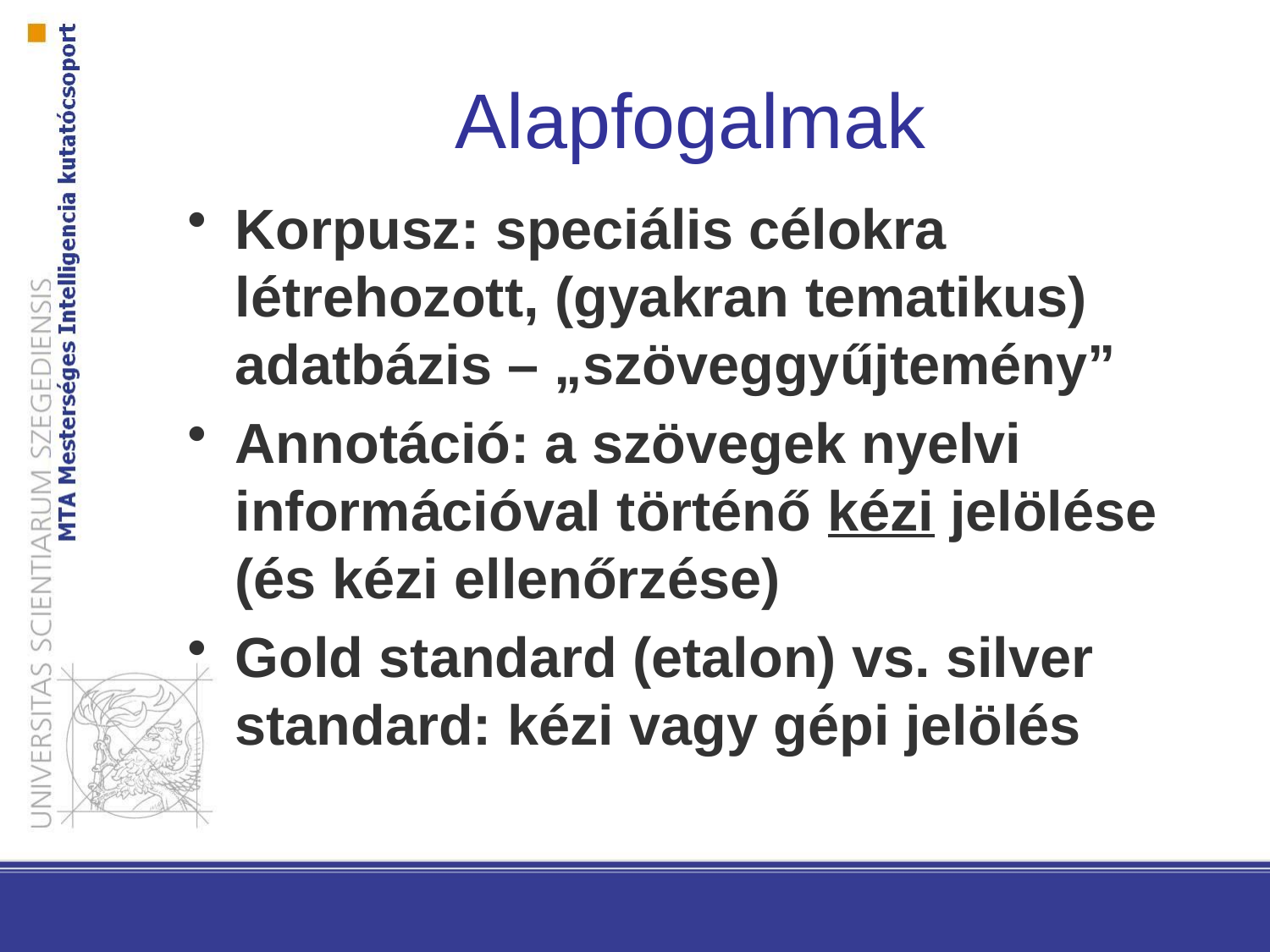

Alapfogalmak
Korpusz: speciális célokra létrehozott, (gyakran tematikus) adatbázis – „szöveggyűjtemény”
Annotáció: a szövegek nyelvi információval történő kézi jelölése (és kézi ellenőrzése)
Gold standard (etalon) vs. silver standard: kézi vagy gépi jelölés